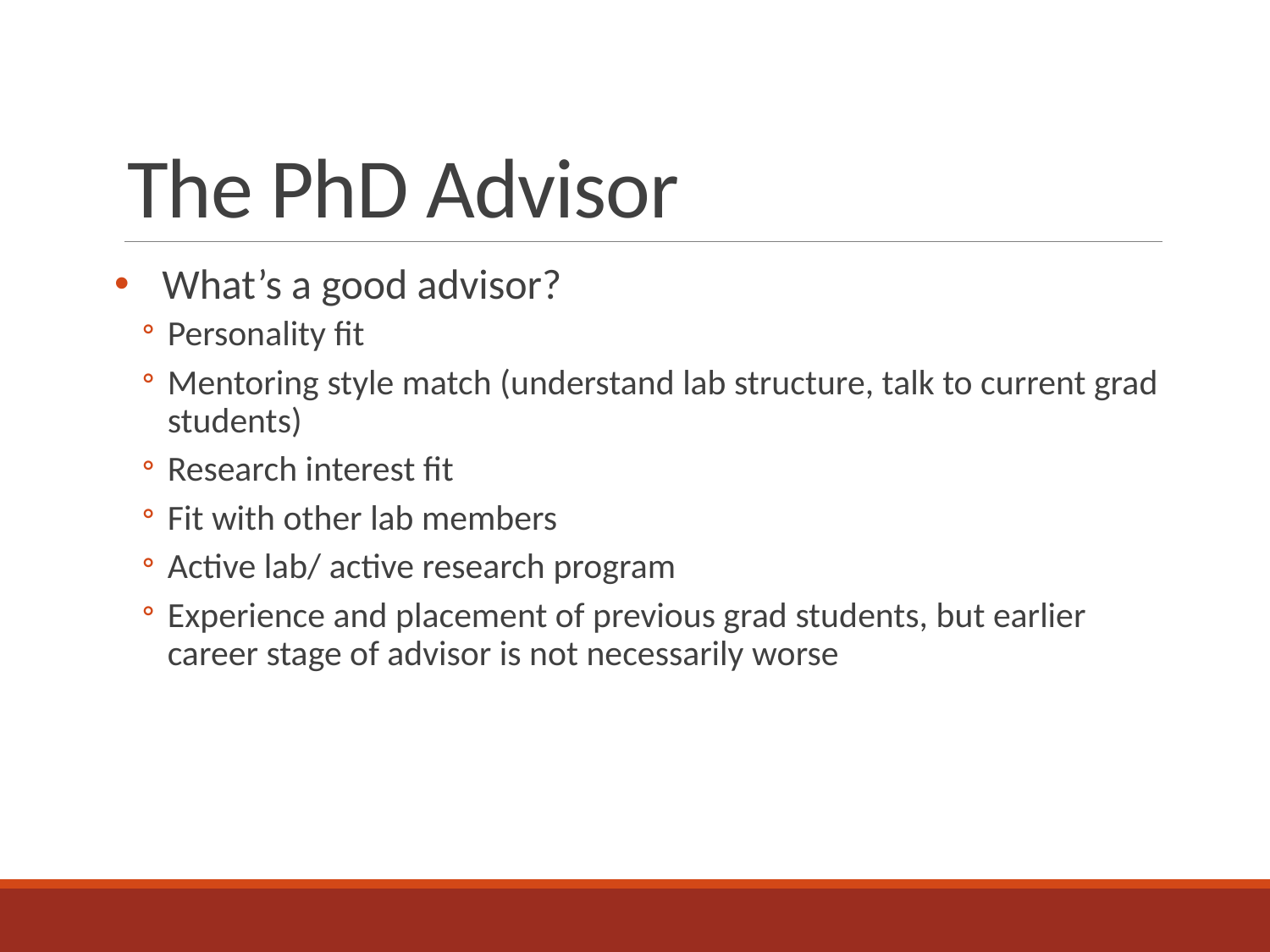

# The PhD Advisor
What’s a good advisor?
Personality fit
Mentoring style match (understand lab structure, talk to current grad students)
Research interest fit
Fit with other lab members
Active lab/ active research program
Experience and placement of previous grad students, but earlier career stage of advisor is not necessarily worse